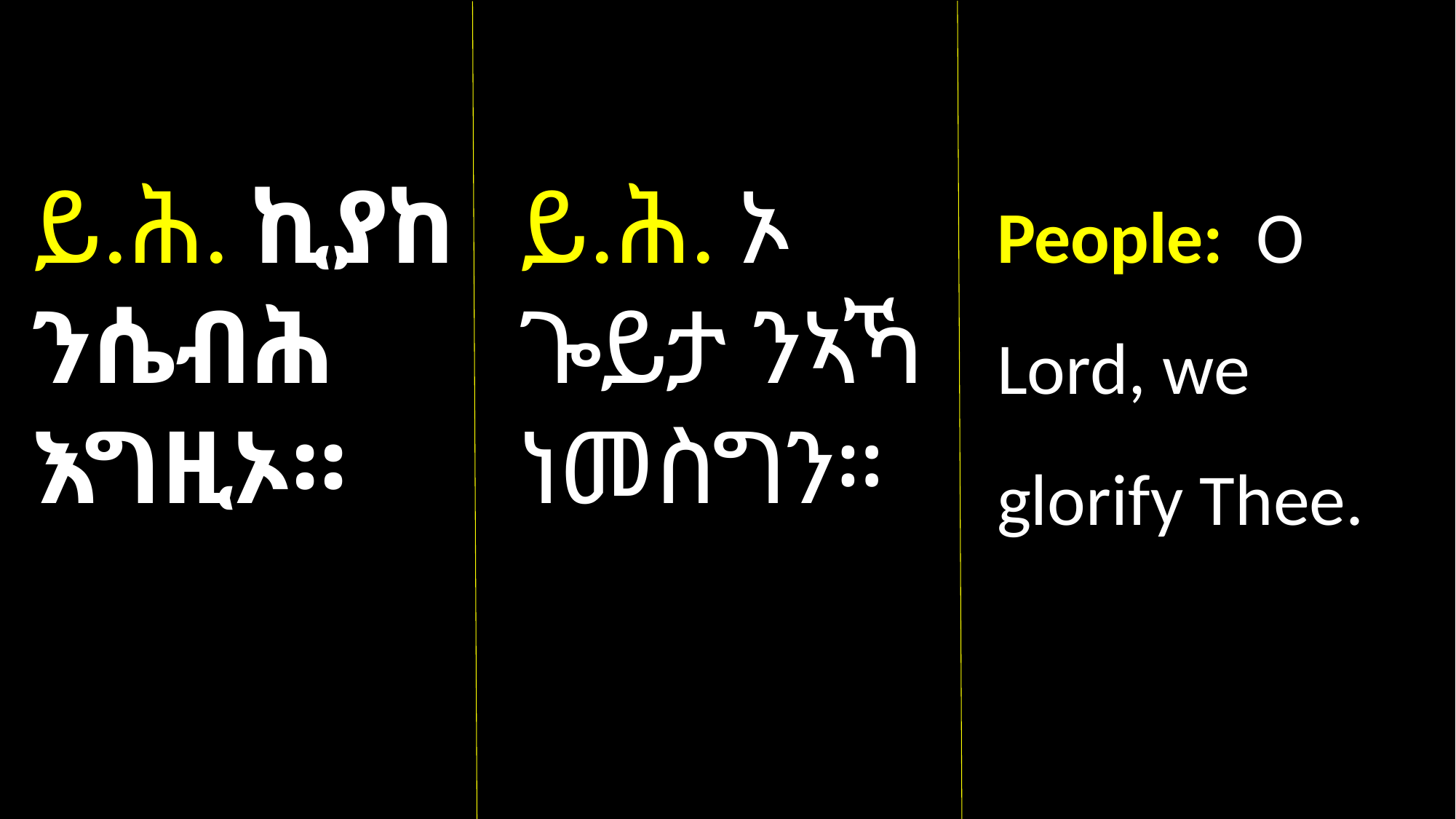

People:  O Lord, we glorify Thee.
ይ.ሕ. ኪያከ ንሴብሕ እግዚኦ።

ይ.ሕ. ኦ ጐይታ ንኣኻ ነመስግን።